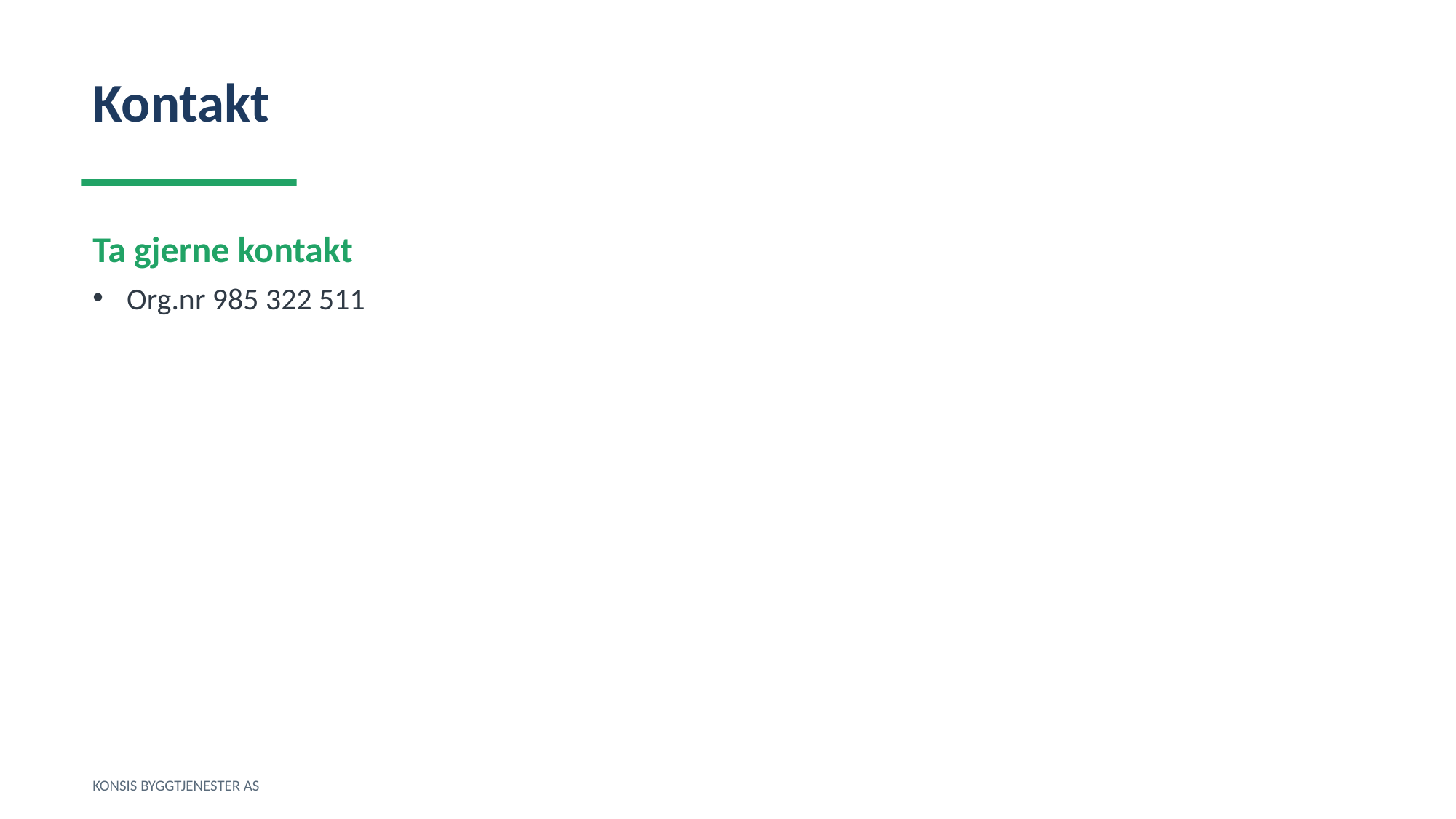

Kontakt

Ta gjerne kontakt
Org.nr 985 322 511
KONSIS BYGGTJENESTER AS